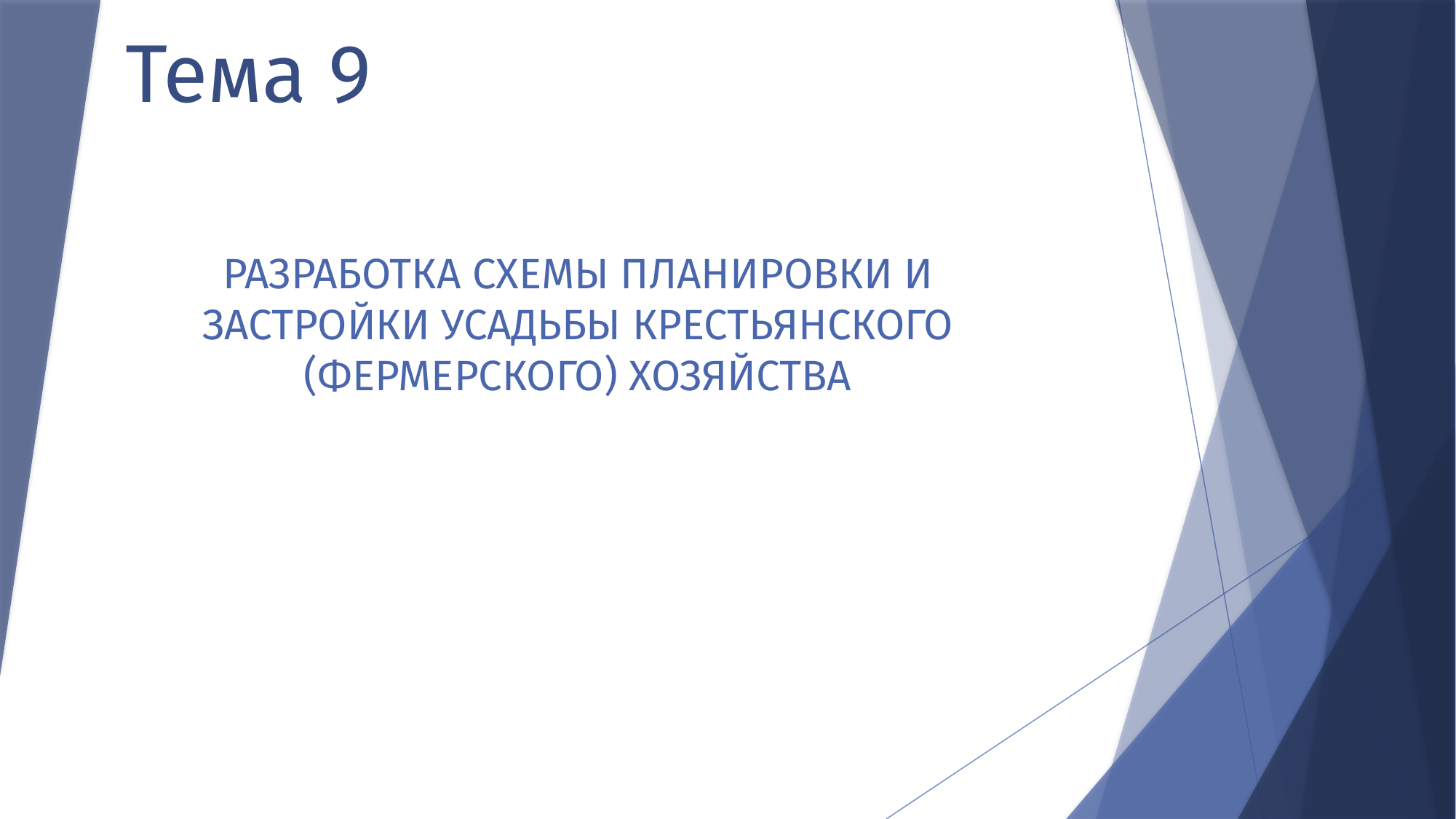

# Тема 9
РАЗРАБОТКА СХЕМЫ ПЛАНИРОВКИ И ЗАСТРОЙКИ УСАДЬБЫ КРЕСТЬЯНСКОГО (ФЕРМЕРСКОГО) ХОЗЯЙСТВА